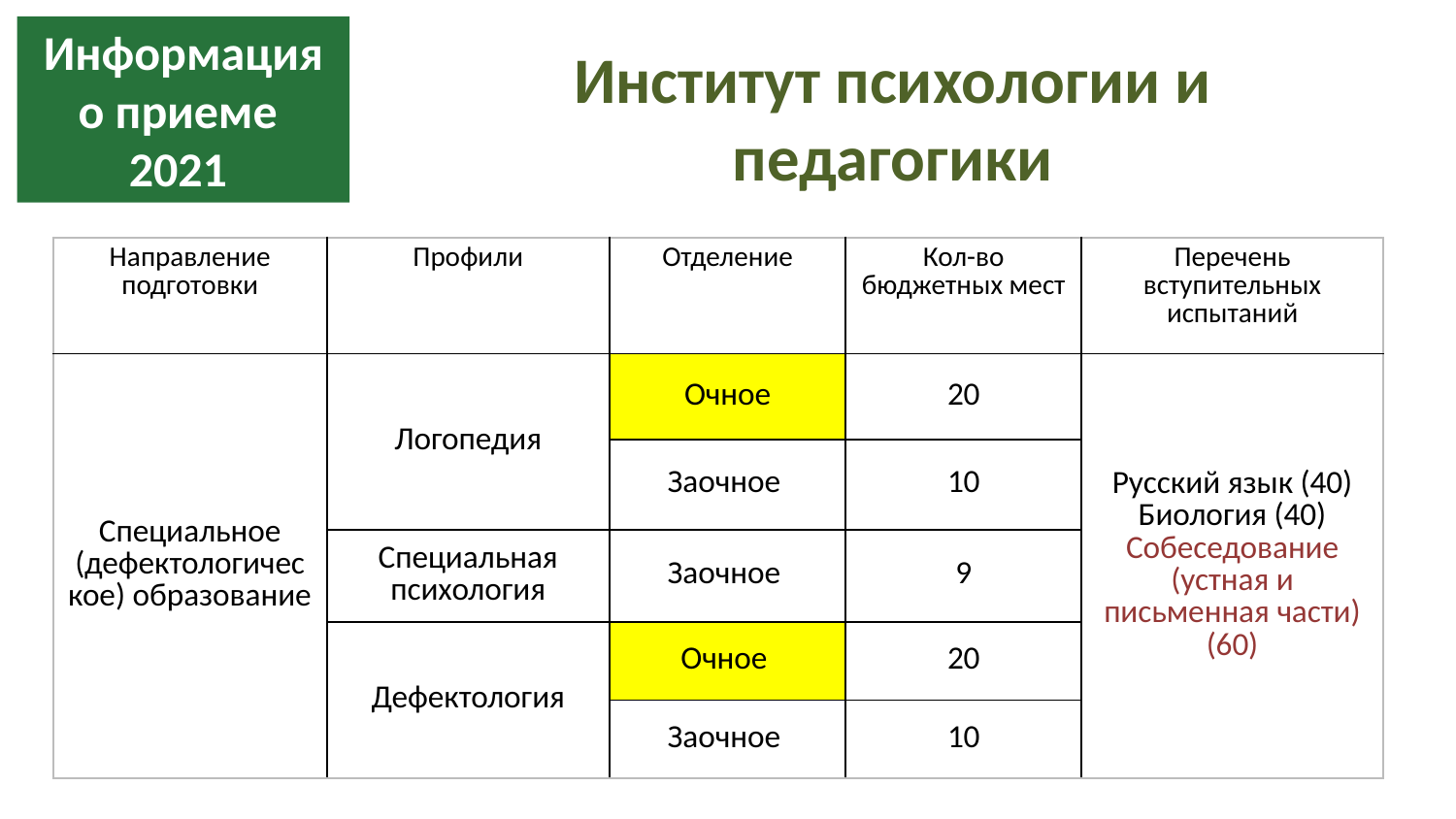

Информация о приеме  2021
Институт психологии и педагогики
| Направление подготовки | Профили | Отделение | Кол-во бюджетных мест | Перечень вступительных испытаний |
| --- | --- | --- | --- | --- |
| Специальное (дефектологическое) образование | Логопедия | Очное | 20 | Русский язык (40) Биология (40) Собеседование (устная и письменная части) (60) |
|  |  | Заочное | 10 |  |
|  | Специальная психология | Заочное | 9 |  |
|  | Дефектология | Очное | 20 |  |
|  |  | Заочное | 10 |  |